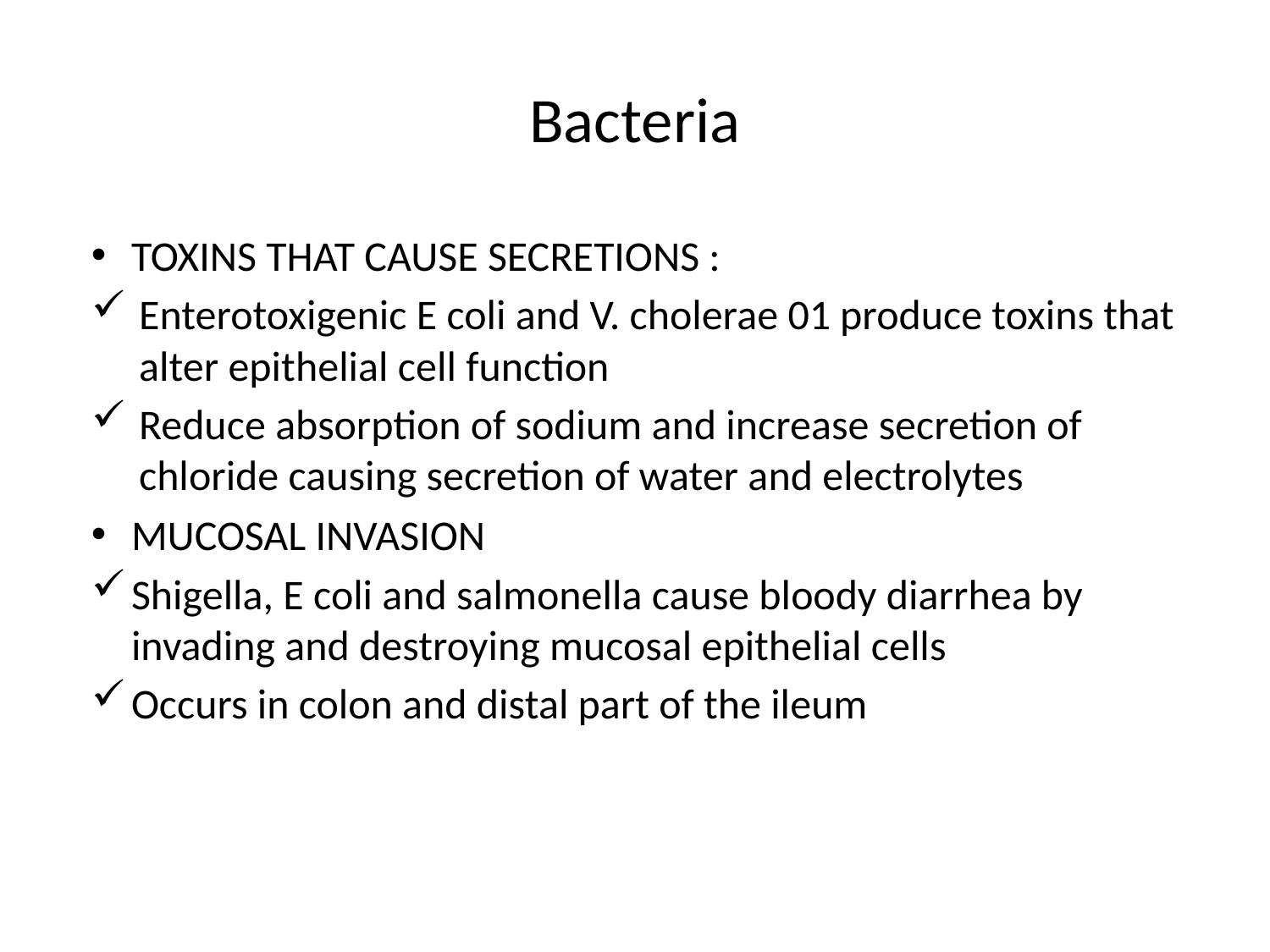

# Bacteria
TOXINS THAT CAUSE SECRETIONS :
Enterotoxigenic E coli and V. cholerae 01 produce toxins that alter epithelial cell function
Reduce absorption of sodium and increase secretion of chloride causing secretion of water and electrolytes
MUCOSAL INVASION
Shigella, E coli and salmonella cause bloody diarrhea by invading and destroying mucosal epithelial cells
Occurs in colon and distal part of the ileum